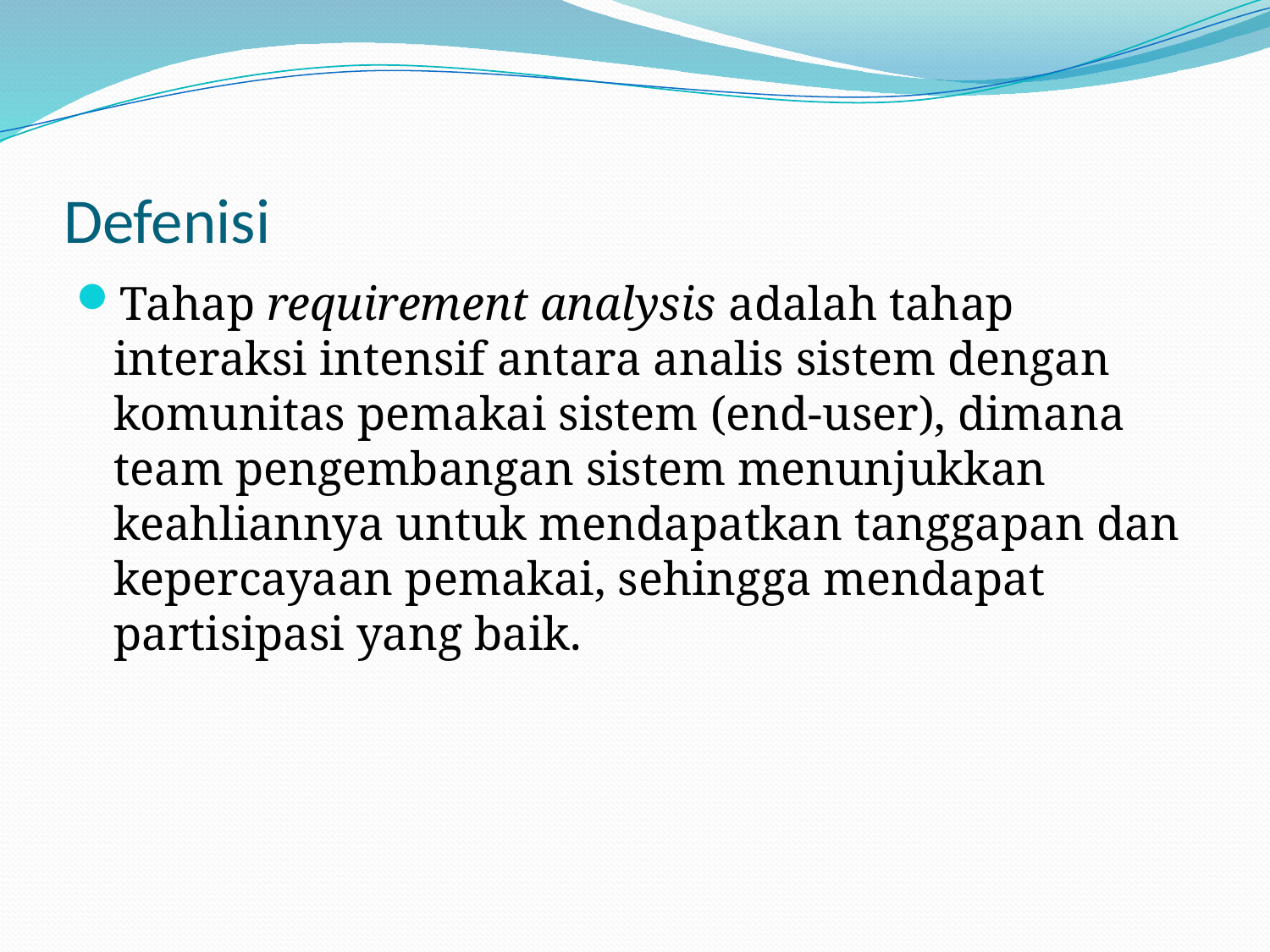

# Defenisi
Tahap requirement analysis adalah tahap interaksi intensif antara analis sistem dengan komunitas pemakai sistem (end-user), dimana team pengembangan sistem menunjukkan keahliannya untuk mendapatkan tanggapan dan kepercayaan pemakai, sehingga mendapat partisipasi yang baik.